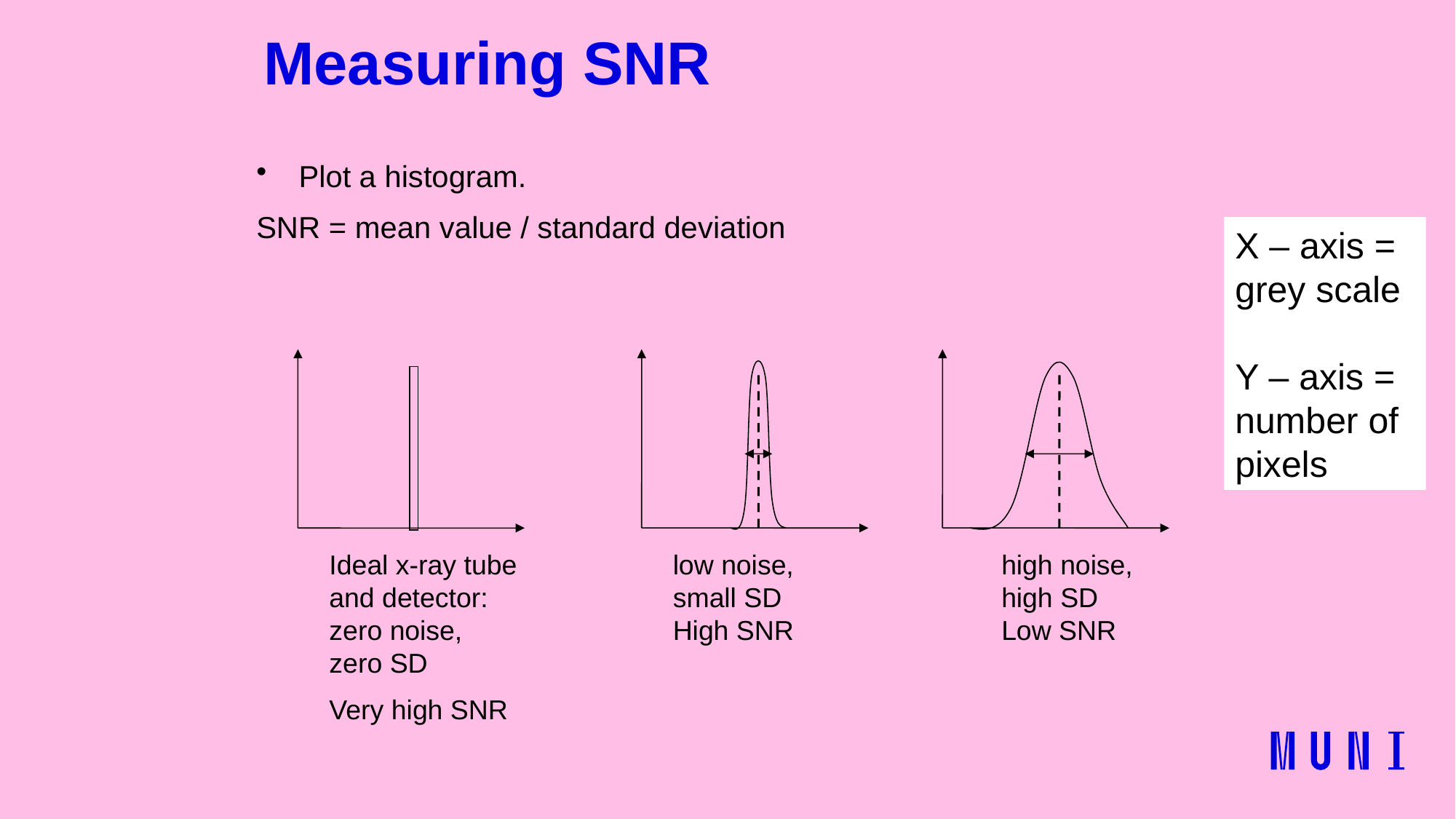

# Measuring SNR
  Plot a histogram.
SNR = mean value / standard deviation
X – axis = grey scale

Y – axis = number of pixels

low noise, small SD High SNR

high noise, high SD Low SNR

Ideal x-ray tube and detector: zero noise, zero SD
Very high SNR